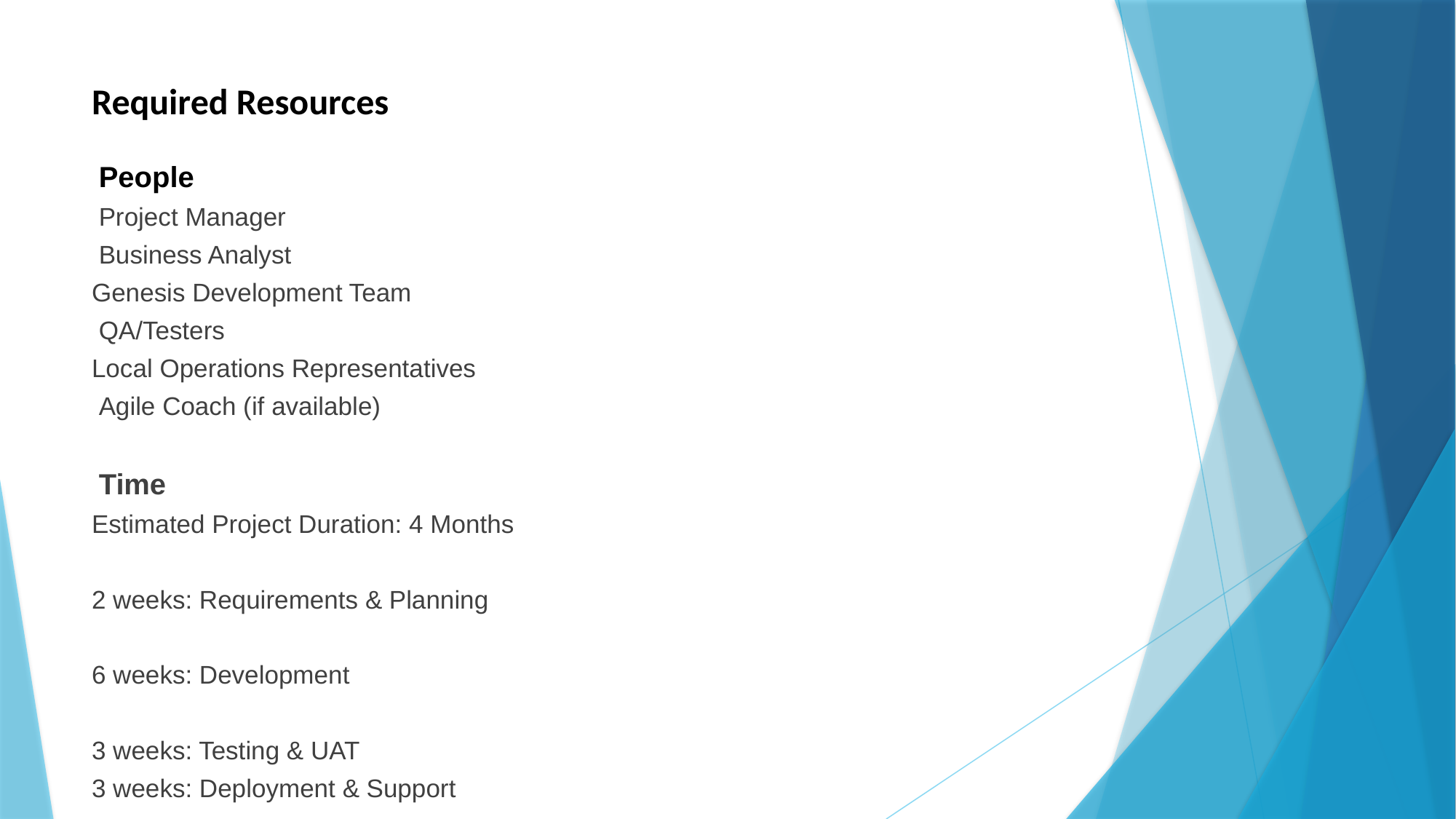

# Required Resources

 People
 Project Manager
 Business Analyst
Genesis Development Team
 QA/Testers
Local Operations Representatives
 Agile Coach (if available)

 Time
Estimated Project Duration: 4 Months

2 weeks: Requirements & Planning

6 weeks: Development

3 weeks: Testing & UAT
3 weeks: Deployment & Support